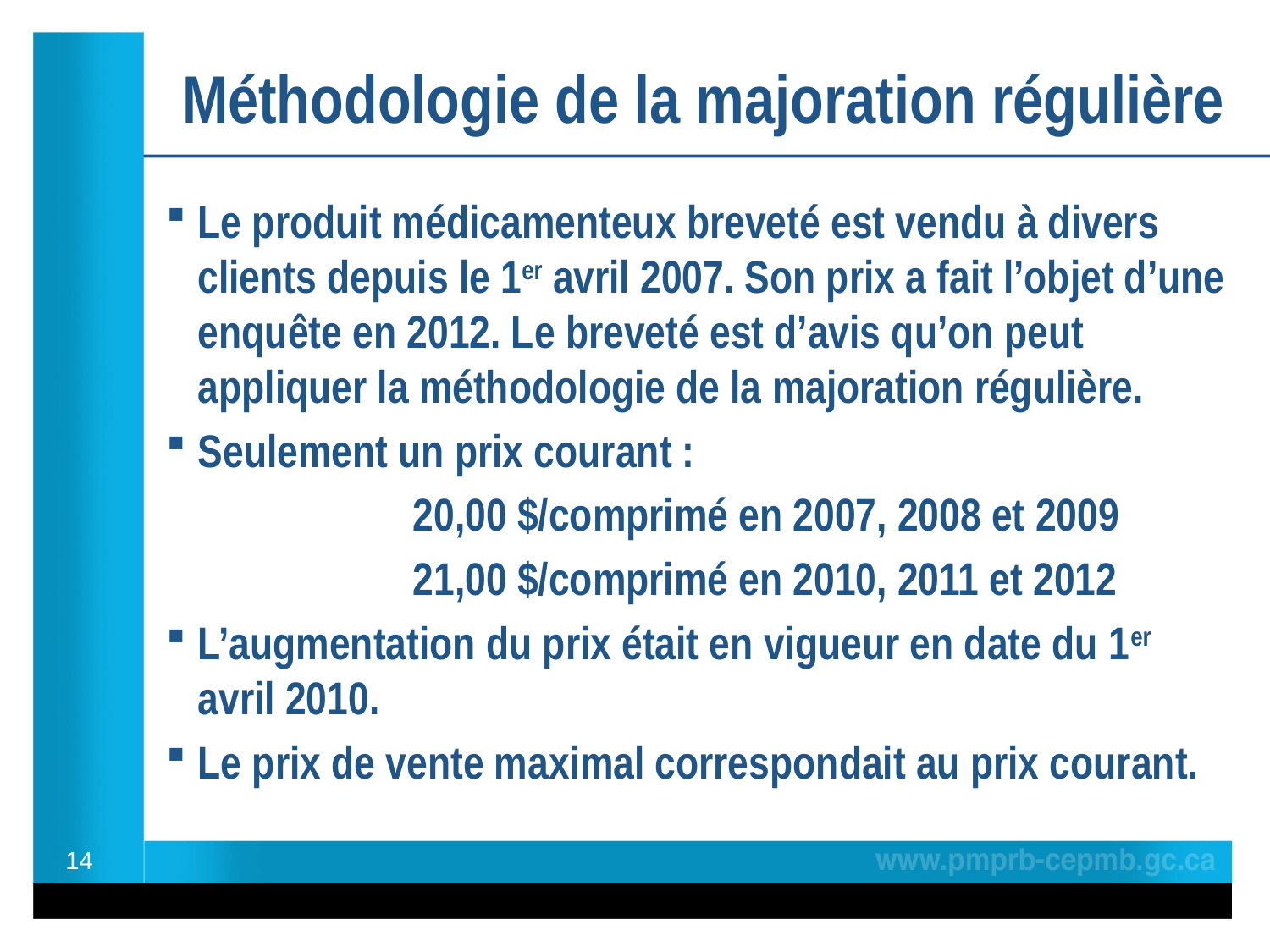

Méthodologie de la majoration régulière

Le produit médicamenteux breveté est vendu à divers clients depuis le 1er avril 2007. Son prix a fait l’objet d’une enquête en 2012. Le breveté est d’avis qu’on peut appliquer la méthodologie de la majoration régulière.
Seulement un prix courant :
		20,00 $/comprimé en 2007, 2008 et 2009
		21,00 $/comprimé en 2010, 2011 et 2012
L’augmentation du prix était en vigueur en date du 1er avril 2010.
Le prix de vente maximal correspondait au prix courant.

14